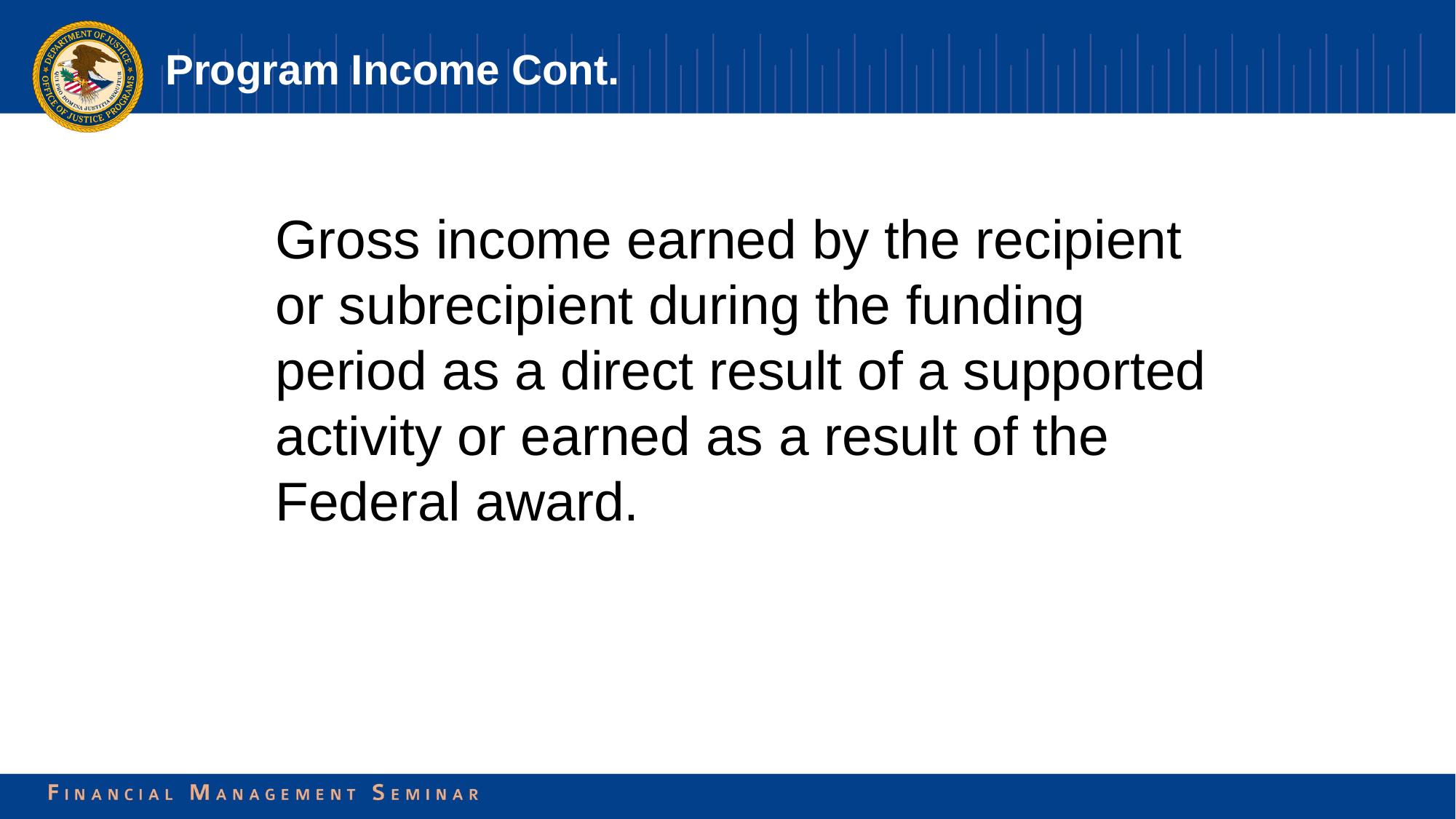

Program Income Cont.
Gross income earned by the recipient or subrecipient during the funding period as a direct result of a supported activity or earned as a result of the Federal award.